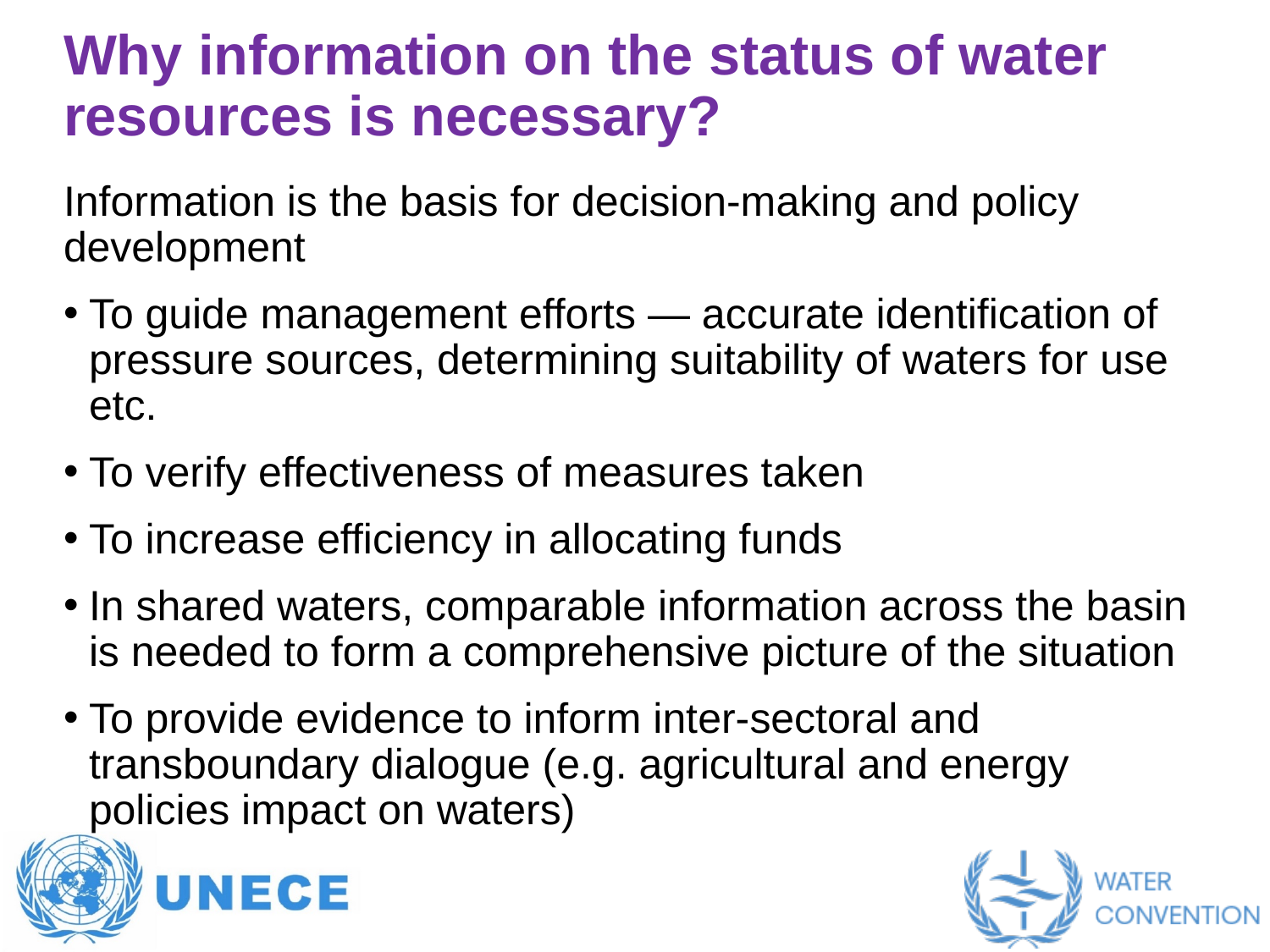

# Why information on the status of water resources is necessary?
Information is the basis for decision-making and policy development
To guide management efforts — accurate identification of pressure sources, determining suitability of waters for use etc.
To verify effectiveness of measures taken
To increase efficiency in allocating funds
In shared waters, comparable information across the basin is needed to form a comprehensive picture of the situation
To provide evidence to inform inter-sectoral and transboundary dialogue (e.g. agricultural and energy policies impact on waters)